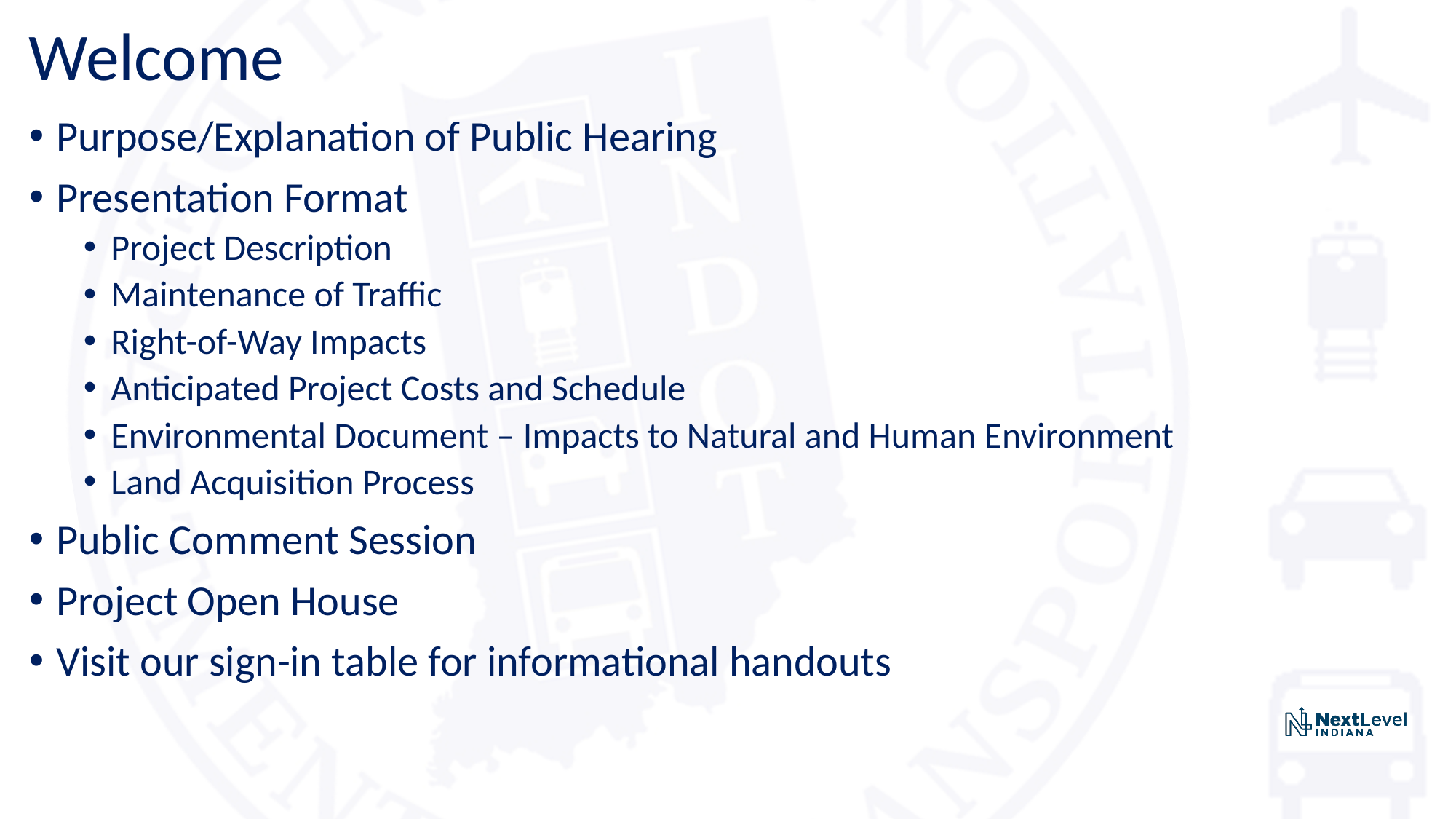

# Welcome
Purpose/Explanation of Public Hearing
Presentation Format
Project Description
Maintenance of Traffic
Right-of-Way Impacts
Anticipated Project Costs and Schedule
Environmental Document – Impacts to Natural and Human Environment
Land Acquisition Process
Public Comment Session
Project Open House
Visit our sign-in table for informational handouts